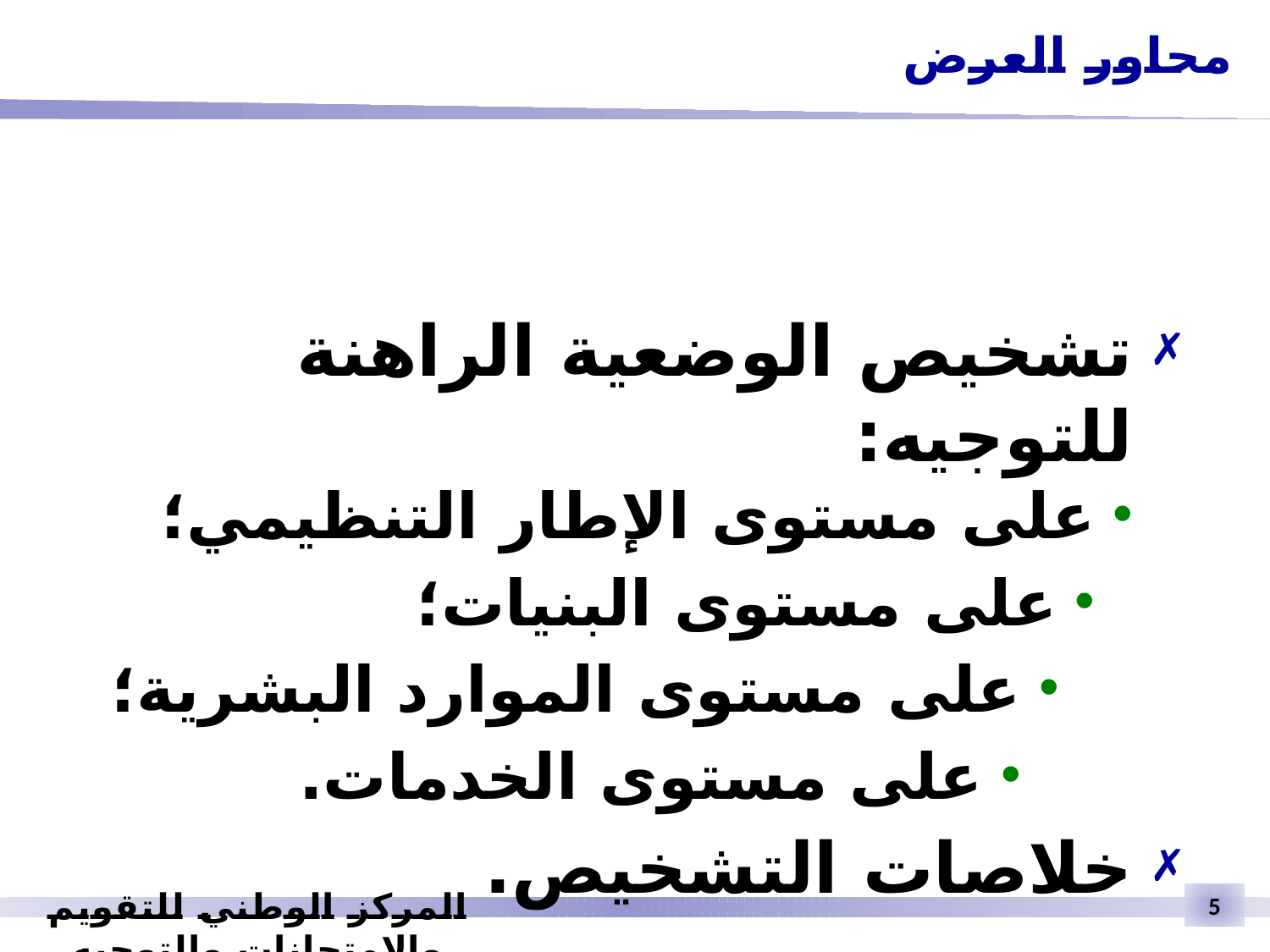

محاور العرض

تشخيص الوضعية الراهنة للتوجيه:
على مستوى الإطار التنظيمي؛
على مستوى البنيات؛
على مستوى الموارد البشرية؛
على مستوى الخدمات.
خلاصات التشخيص.
المركز الوطني للتقويم والامتحانات والتوجيه
5